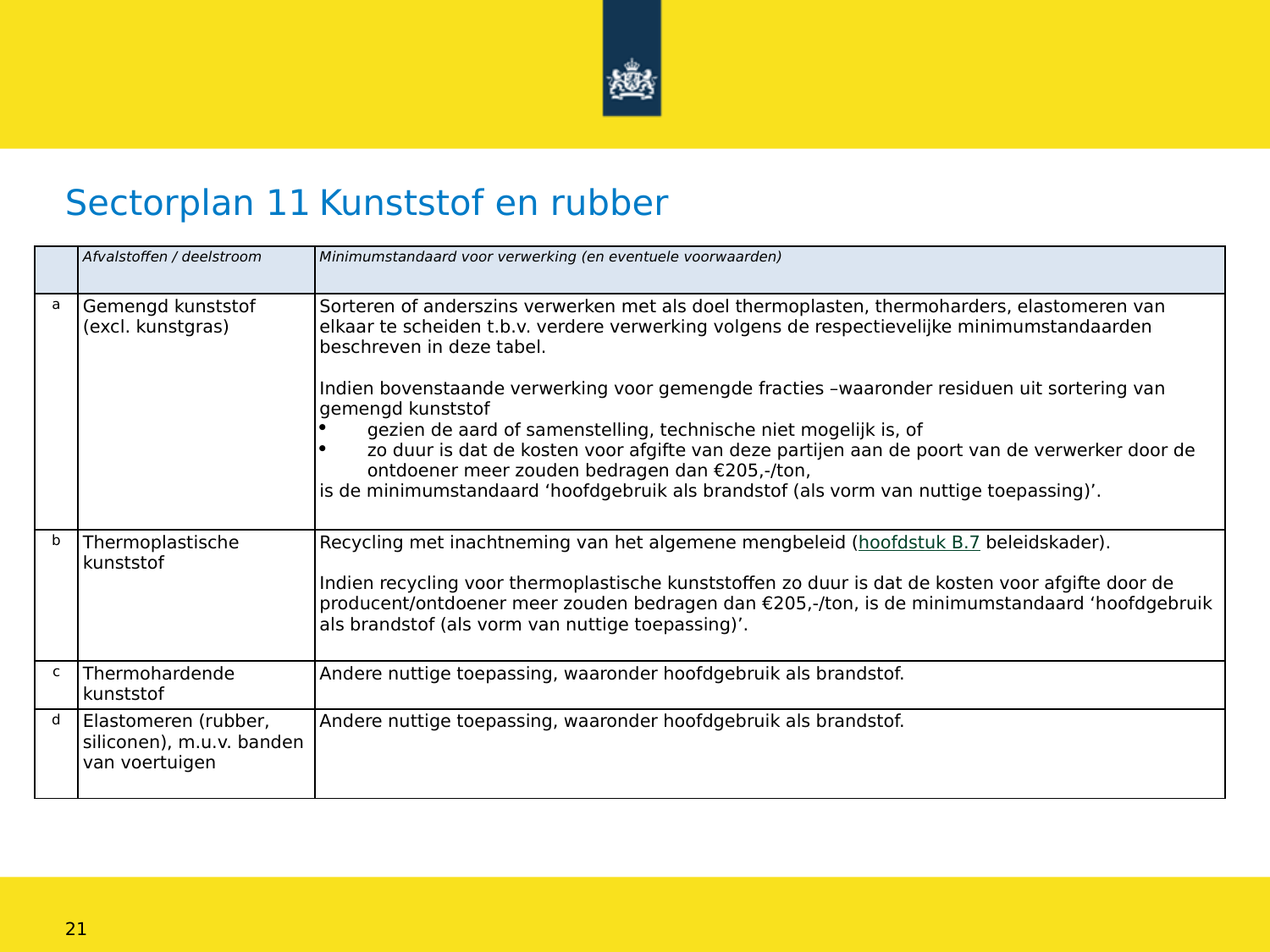

# Sectorplan 11	Kunststof en rubber
|  | Afvalstoffen / deelstroom | Minimumstandaard voor verwerking (en eventuele voorwaarden) |
| --- | --- | --- |
| a | Gemengd kunststof (excl. kunstgras) | Sorteren of anderszins verwerken met als doel thermoplasten, thermoharders, elastomeren van elkaar te scheiden t.b.v. verdere verwerking volgens de respectievelijke minimumstandaarden beschreven in deze tabel.   Indien bovenstaande verwerking voor gemengde fracties –waaronder residuen uit sortering van gemengd kunststof gezien de aard of samenstelling, technische niet mogelijk is, of zo duur is dat de kosten voor afgifte van deze partijen aan de poort van de verwerker door de ontdoener meer zouden bedragen dan €205,-/ton, is de minimumstandaard ‘hoofdgebruik als brandstof (als vorm van nuttige toepassing)’. |
| b | Thermoplastische kunststof | Recycling met inachtneming van het algemene mengbeleid (hoofdstuk B.7 beleidskader).   Indien recycling voor thermoplastische kunststoffen zo duur is dat de kosten voor afgifte door de producent/ontdoener meer zouden bedragen dan €205,-/ton, is de minimumstandaard ‘hoofdgebruik als brandstof (als vorm van nuttige toepassing)’. |
| c | Thermohardende kunststof | Andere nuttige toepassing, waaronder hoofdgebruik als brandstof. |
| d | Elastomeren (rubber, siliconen), m.u.v. banden van voertuigen | Andere nuttige toepassing, waaronder hoofdgebruik als brandstof. |